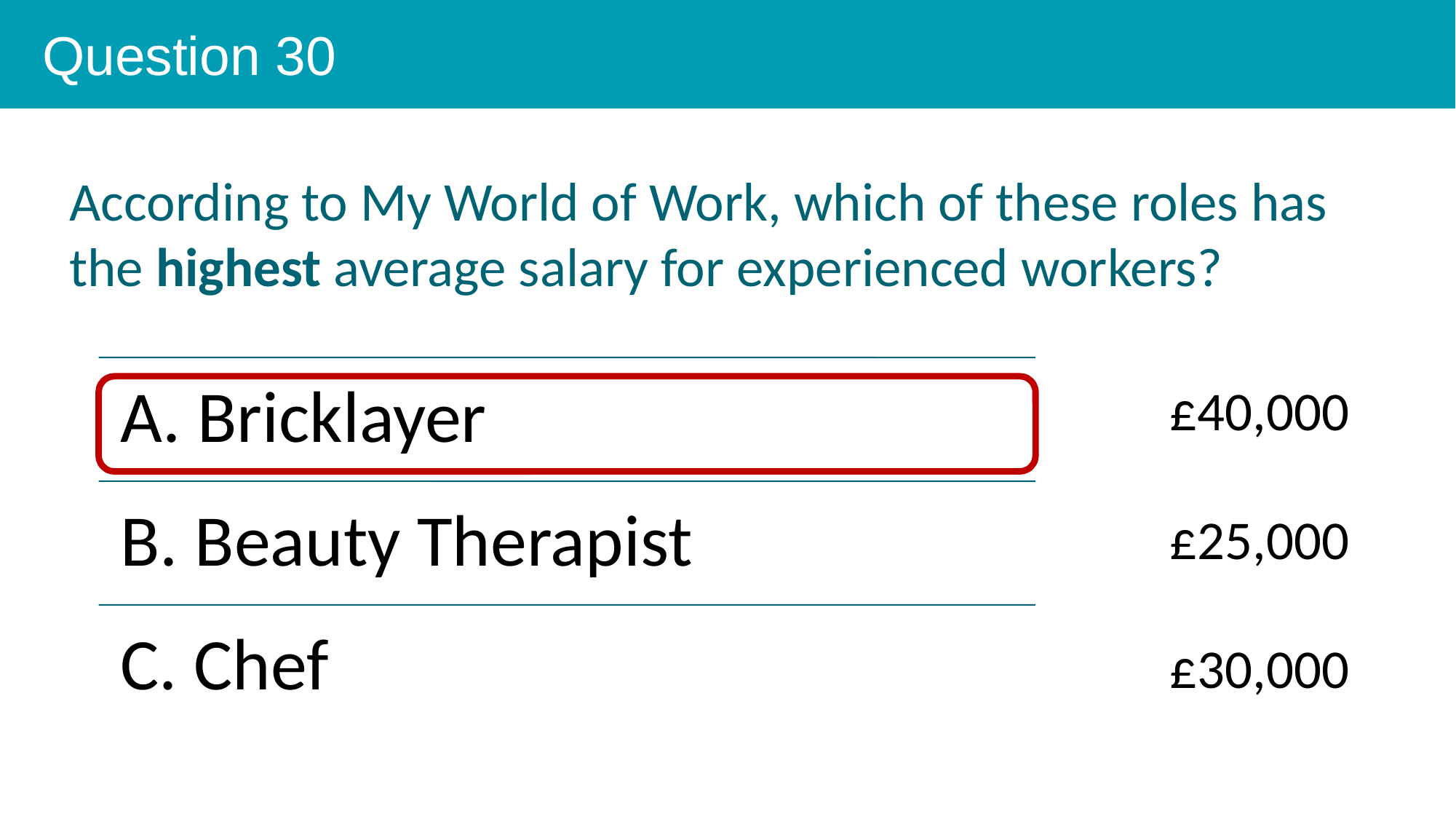

Question 30
According to My World of Work, which of these roles has the highest average salary for experienced workers?
A. Bricklayer
B. Beauty Therapist
C. Chef
£40,000

£25,000
£30,000